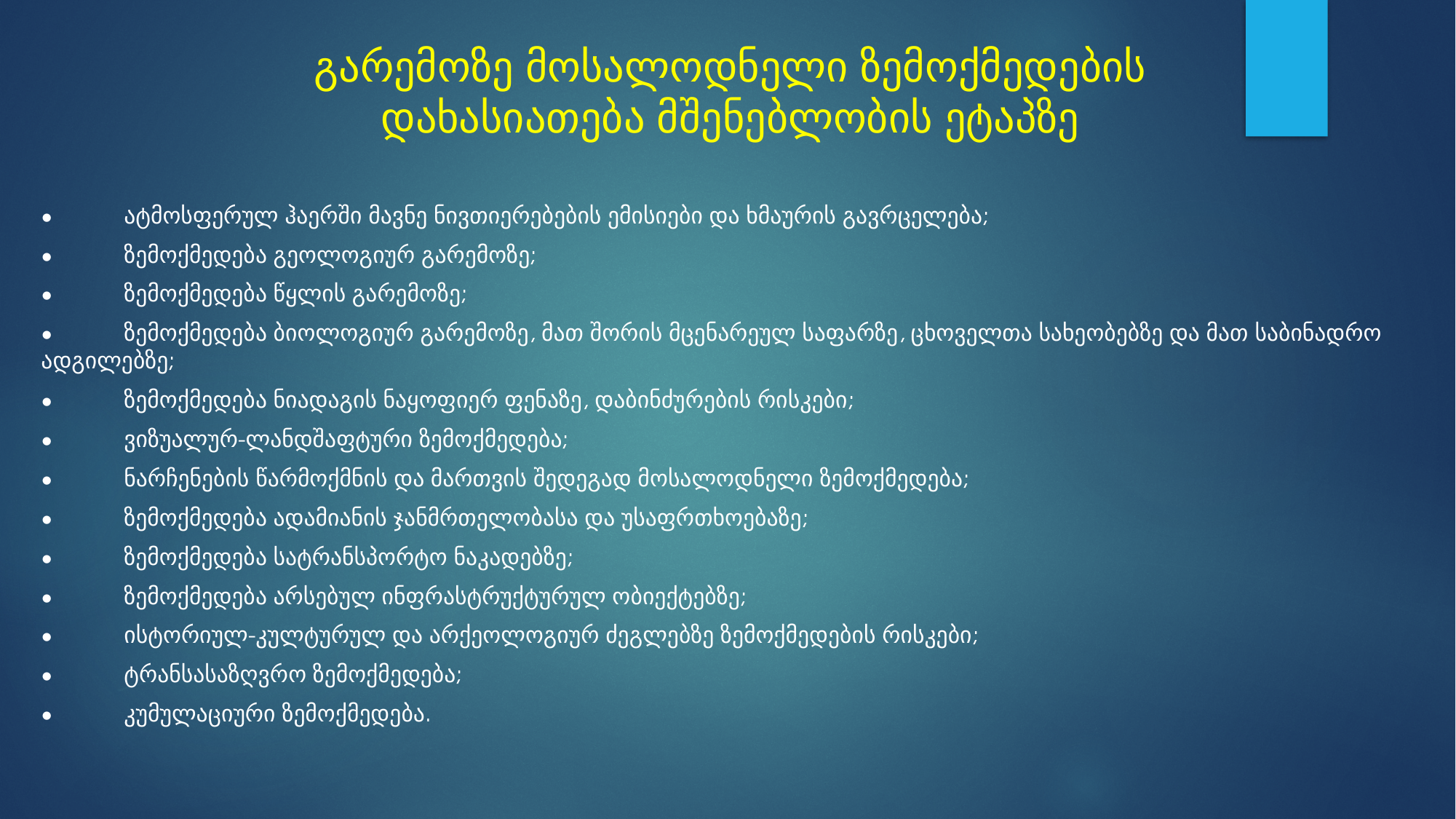

# გარემოზე მოსალოდნელი ზემოქმედების დახასიათება მშენებლობის ეტაპზე
•	ატმოსფერულ ჰაერში მავნე ნივთიერებების ემისიები და ხმაურის გავრცელება;
•	ზემოქმედება გეოლოგიურ გარემოზე;
•	ზემოქმედება წყლის გარემოზე;
•	ზემოქმედება ბიოლოგიურ გარემოზე, მათ შორის მცენარეულ საფარზე, ცხოველთა სახეობებზე და მათ საბინადრო ადგილებზე;
•	ზემოქმედება ნიადაგის ნაყოფიერ ფენაზე, დაბინძურების რისკები;
•	ვიზუალურ-ლანდშაფტური ზემოქმედება;
•	ნარჩენების წარმოქმნის და მართვის შედეგად მოსალოდნელი ზემოქმედება;
•	ზემოქმედება ადამიანის ჯანმრთელობასა და უსაფრთხოებაზე;
•	ზემოქმედება სატრანსპორტო ნაკადებზე;
•	ზემოქმედება არსებულ ინფრასტრუქტურულ ობიექტებზე;
•	ისტორიულ-კულტურულ და არქეოლოგიურ ძეგლებზე ზემოქმედების რისკები;
•	ტრანსასაზღვრო ზემოქმედება;
•	კუმულაციური ზემოქმედება.